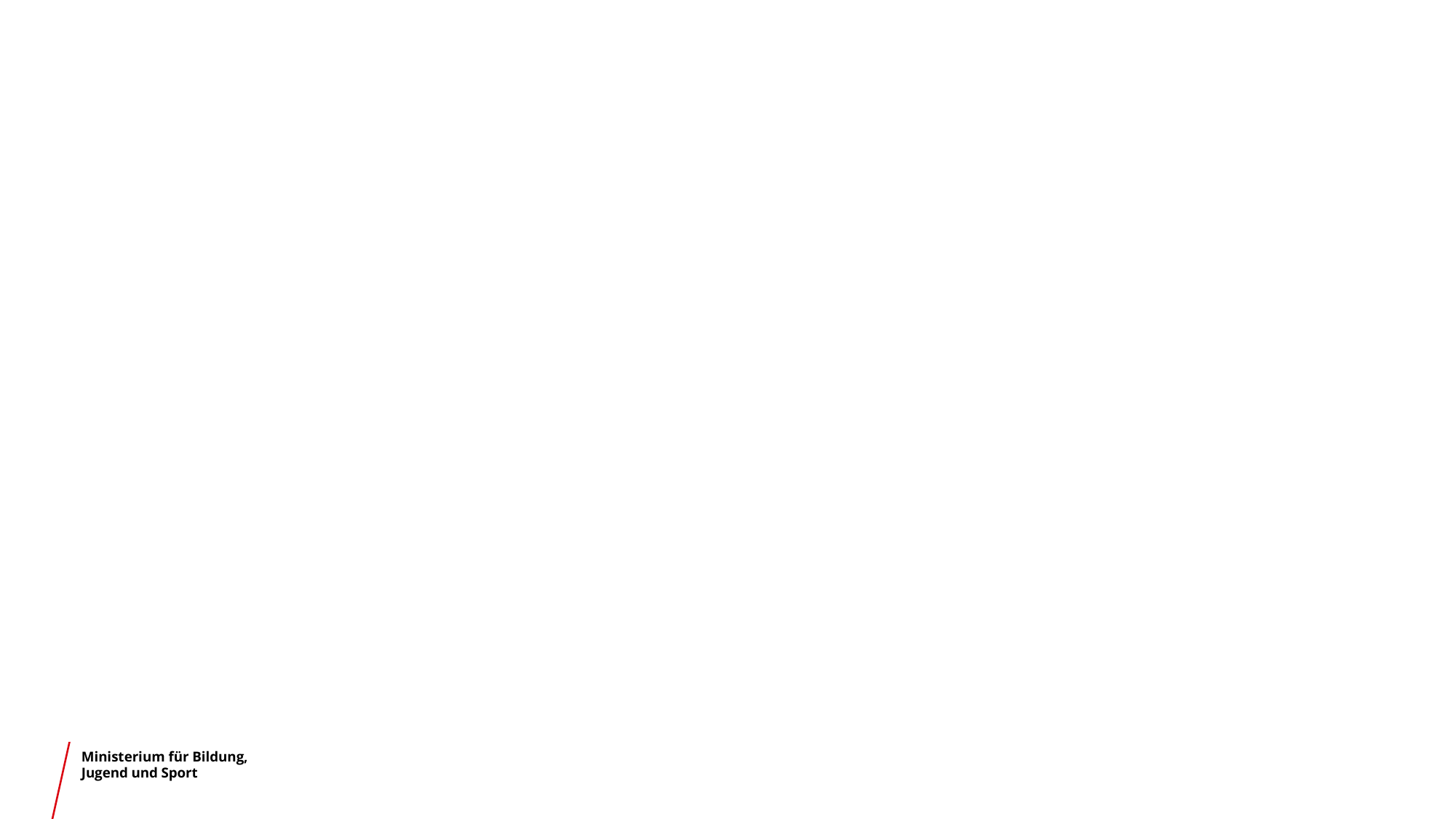

# Probeunterricht (PU)
Informationen für Lehrkräfte der Grundschulen und Eltern